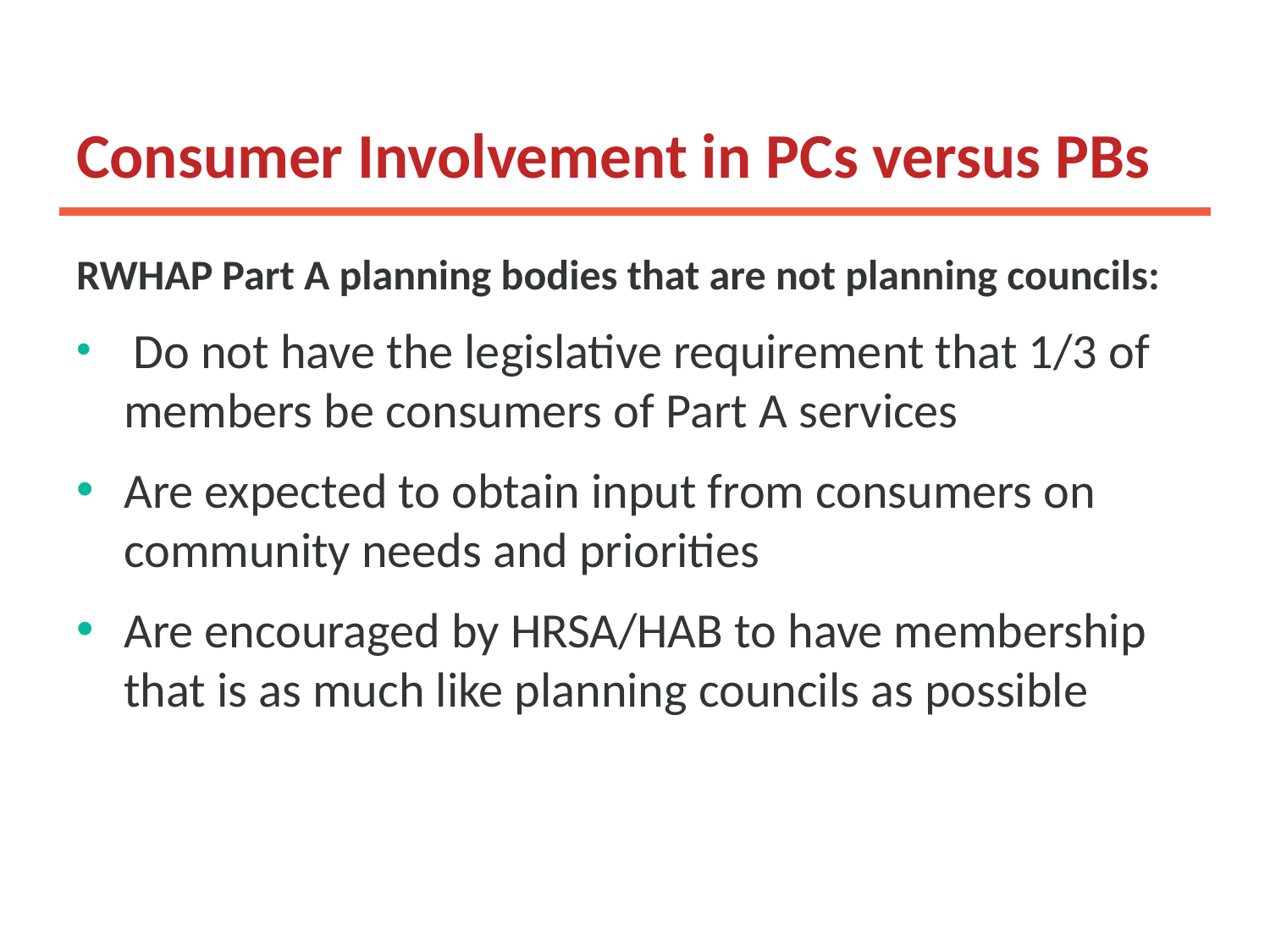

# Consumer Involvement in PCs versus PBs
RWHAP Part A planning bodies that are not planning councils:
 Do not have the legislative requirement that 1/3 of members be consumers of Part A services
Are expected to obtain input from consumers on community needs and priorities
Are encouraged by HRSA/HAB to have membership that is as much like planning councils as possible